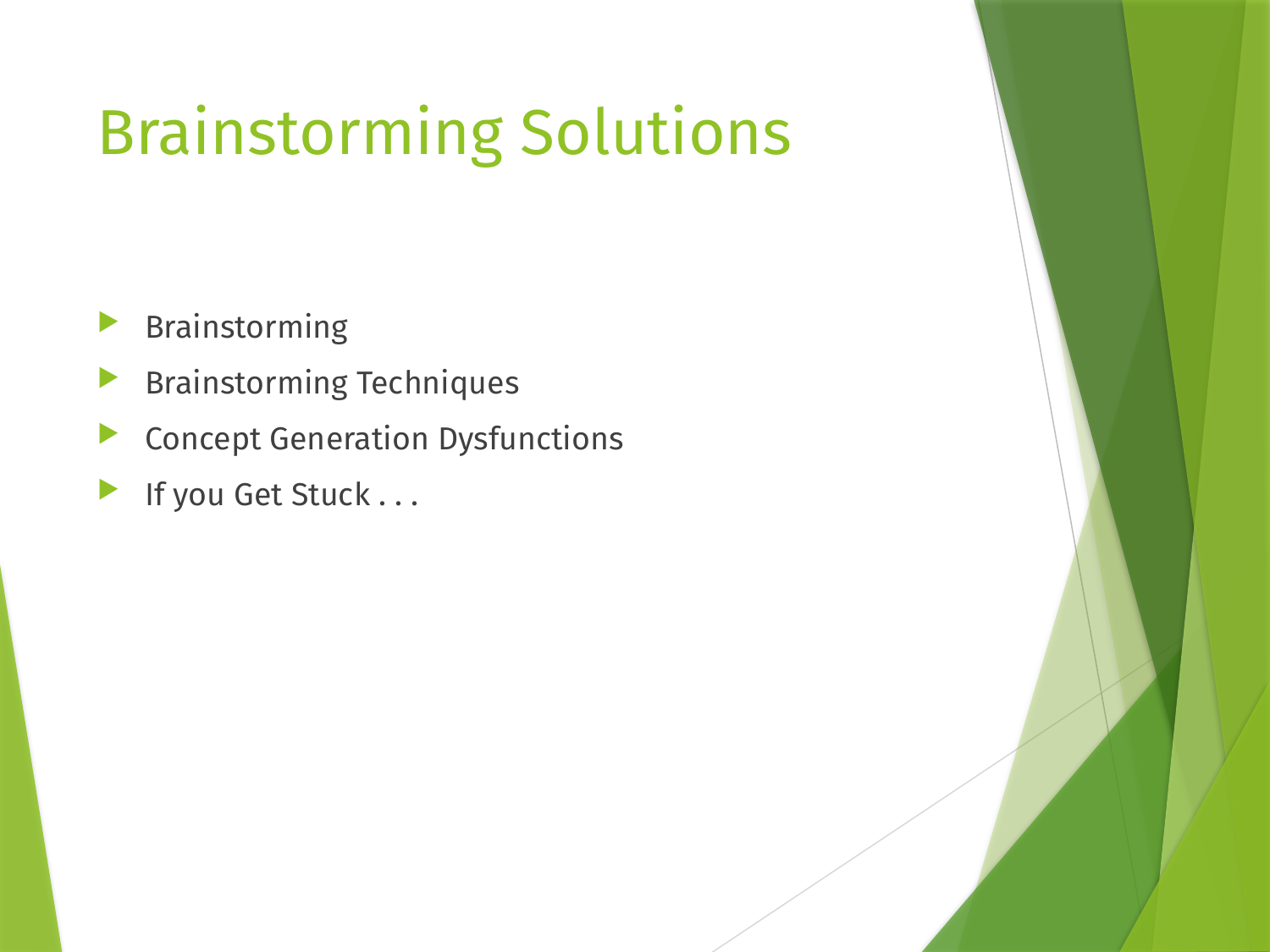

# Brainstorming Solutions
Brainstorming
Brainstorming Techniques
Concept Generation Dysfunctions
If you Get Stuck . . .